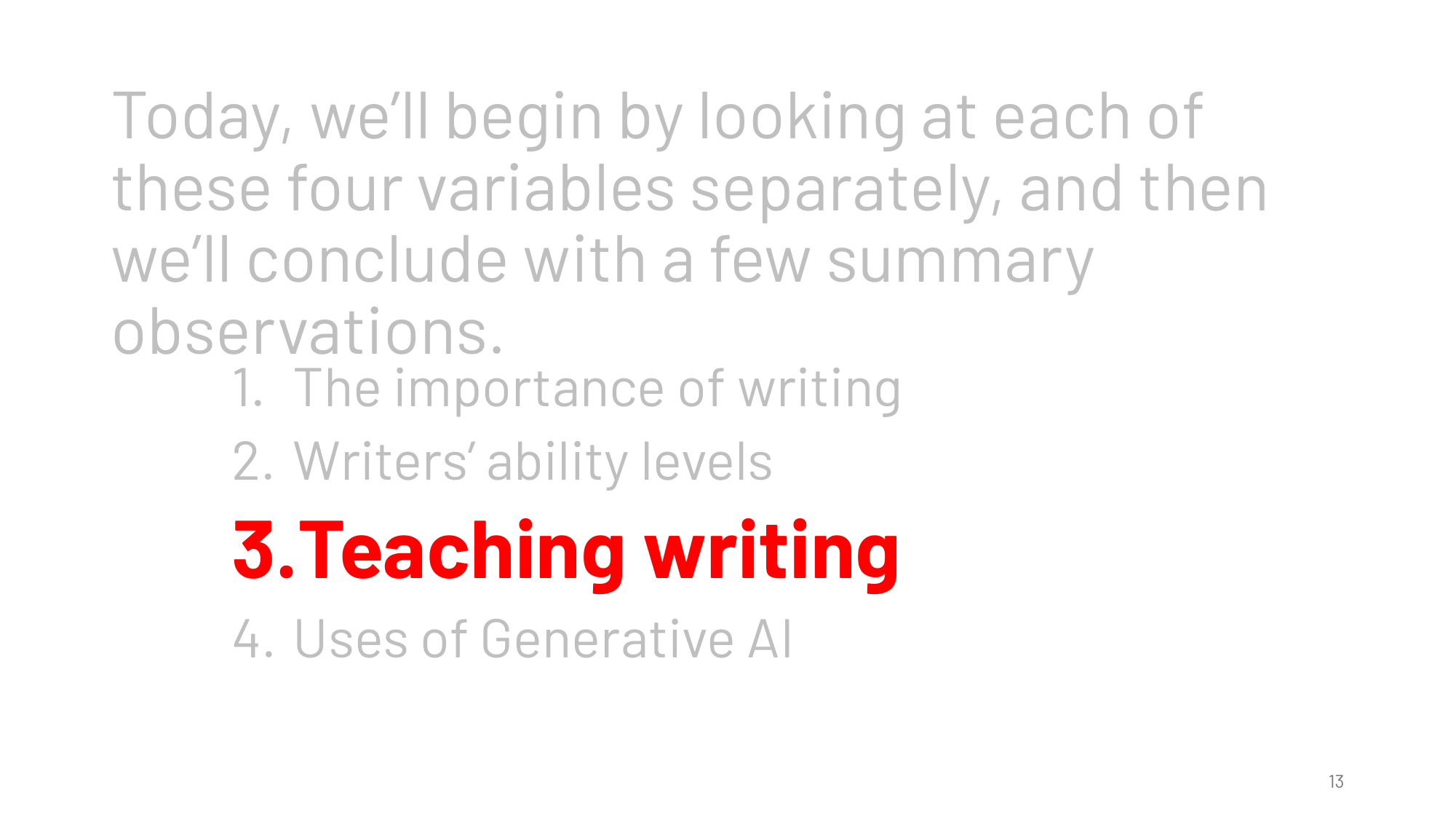

# Today, we’ll begin by looking at each of these four variables separately, and then we’ll conclude with a few summary observations.
The importance of writing
Writers’ ability levels
Teaching writing
Uses of Generative AI
13